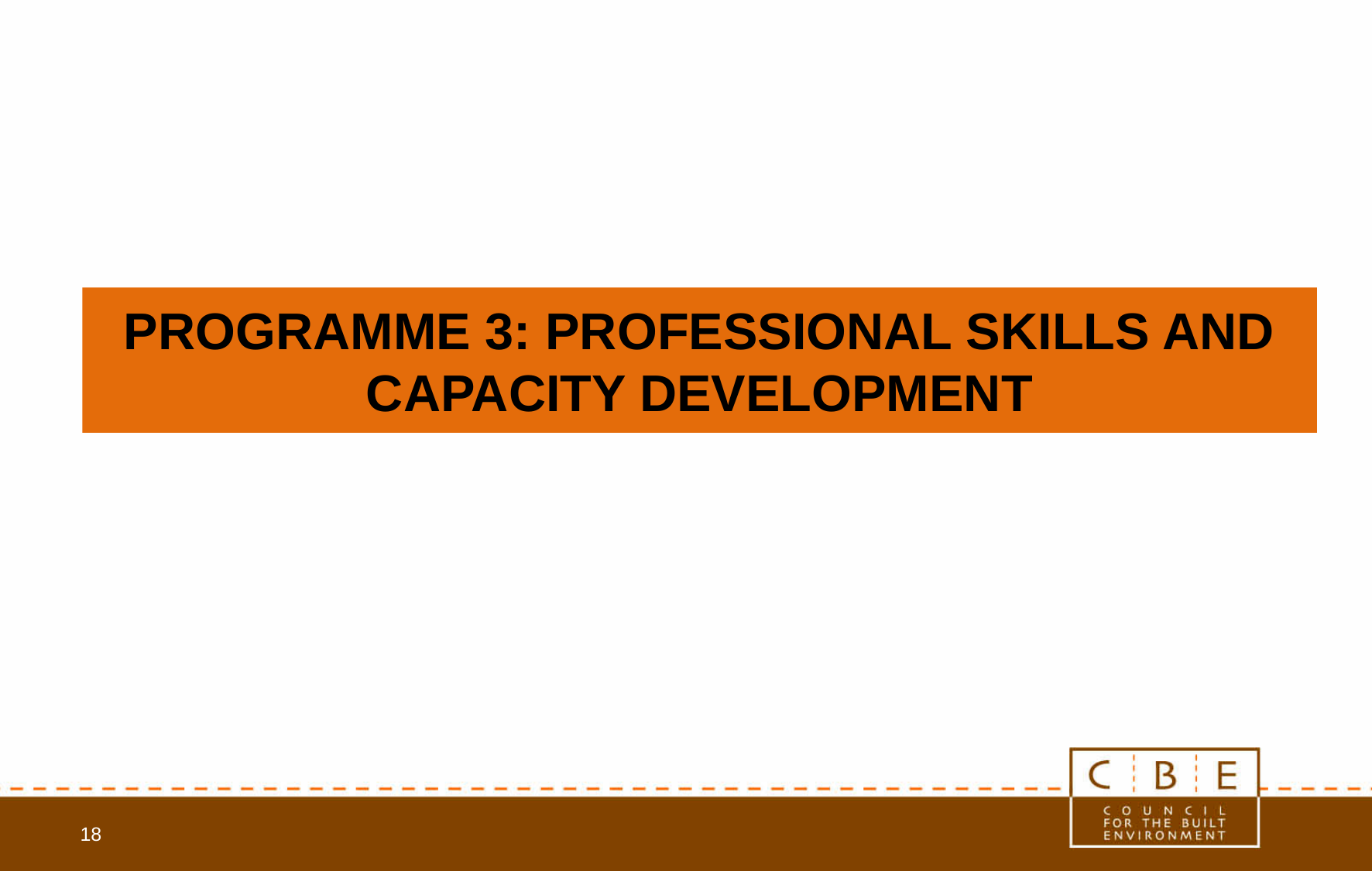

# PROGRAMME 3: PROFESSIONAL SKILLS AND CAPACITY DEVELOPMENT
18